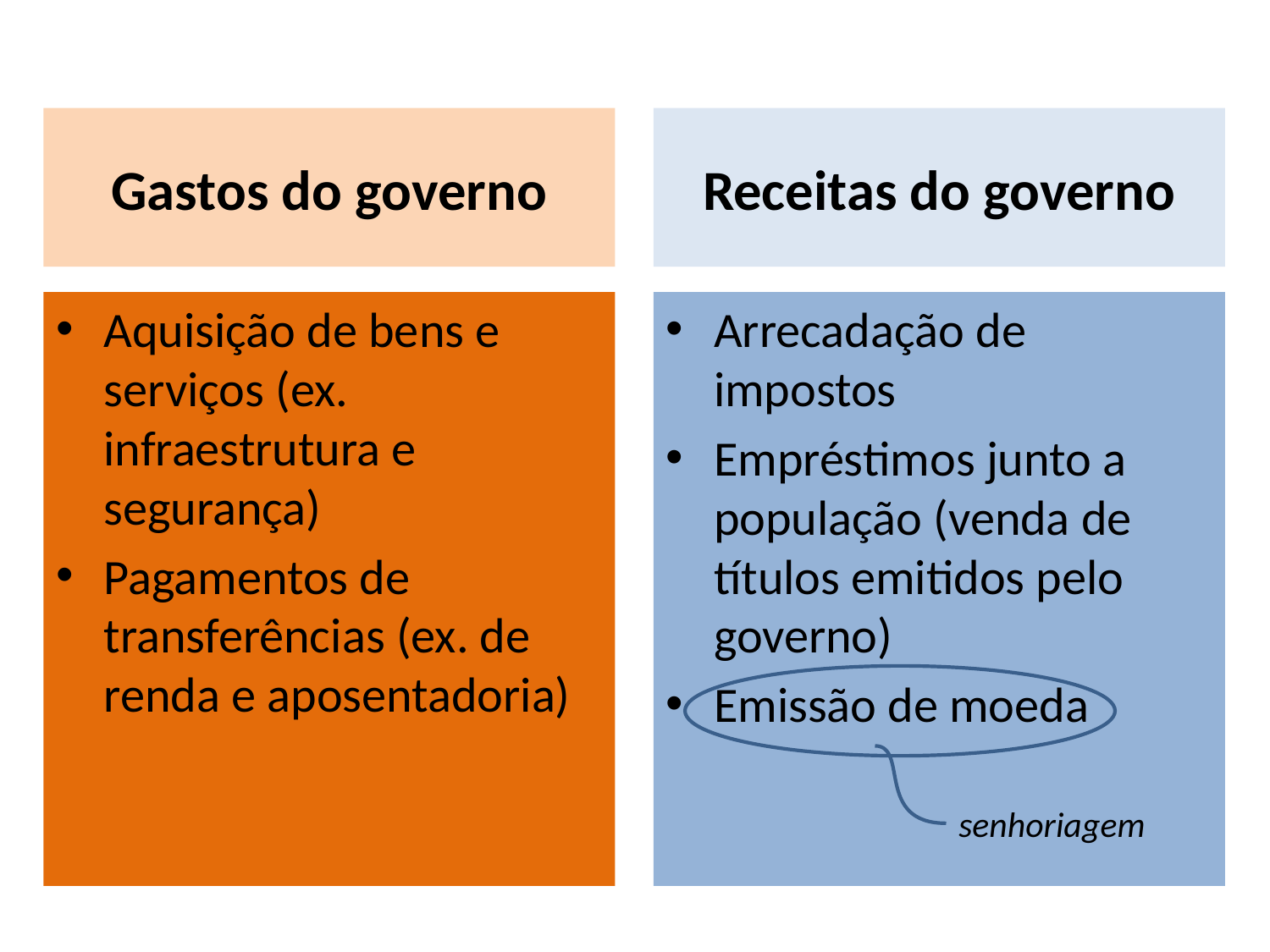

Receitas do governo
# Gastos do governo
Arrecadação de impostos
Empréstimos junto a população (venda de títulos emitidos pelo governo)
Emissão de moeda
Aquisição de bens e serviços (ex. infraestrutura e segurança)
Pagamentos de transferências (ex. de renda e aposentadoria)

senhoriagem